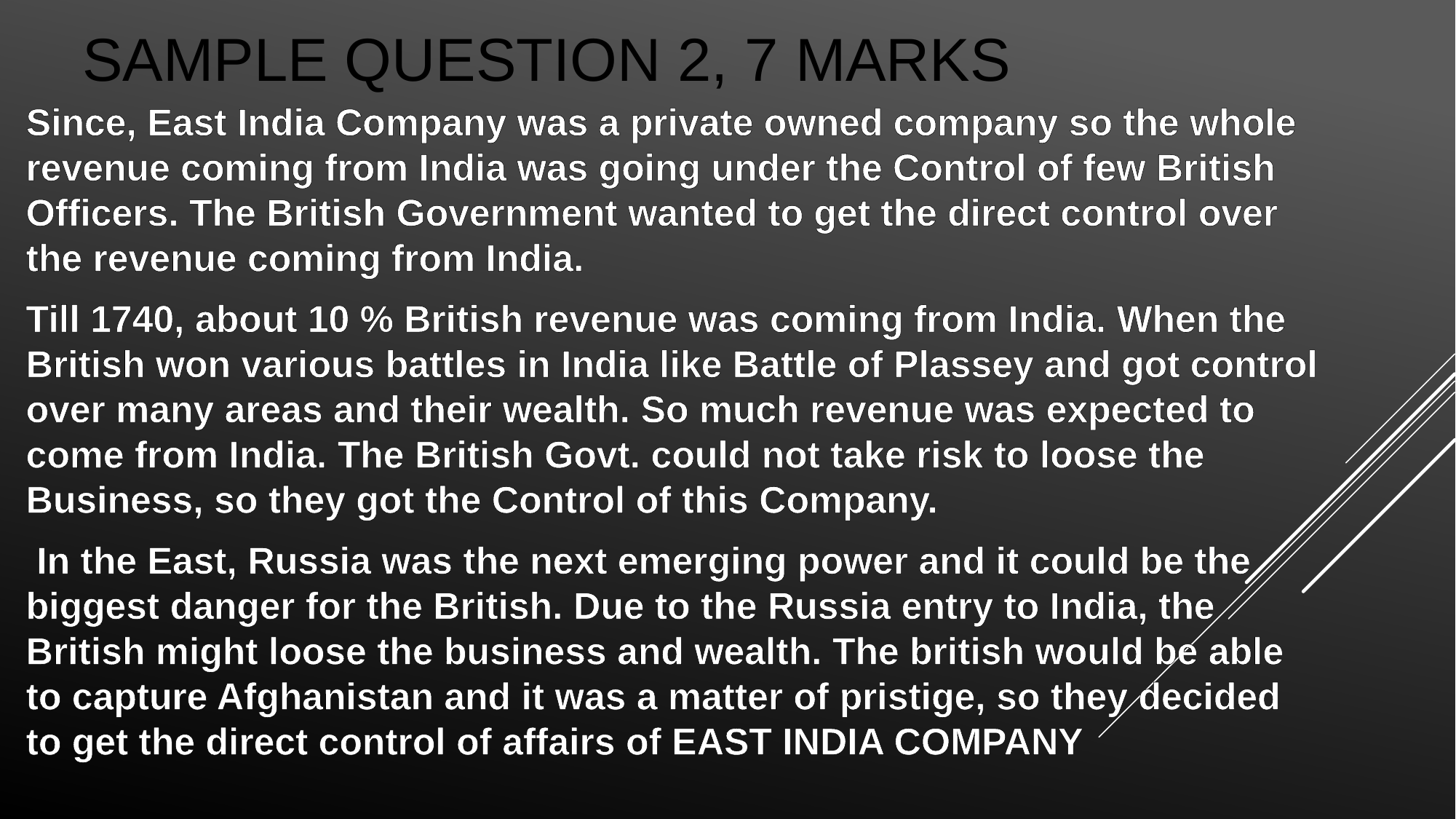

# SAMPLE QUESTION 2, 7 Marks
Since, East India Company was a private owned company so the whole revenue coming from India was going under the Control of few British Officers. The British Government wanted to get the direct control over the revenue coming from India.
Till 1740, about 10 % British revenue was coming from India. When the British won various battles in India like Battle of Plassey and got control over many areas and their wealth. So much revenue was expected to come from India. The British Govt. could not take risk to loose the Business, so they got the Control of this Company.
 In the East, Russia was the next emerging power and it could be the biggest danger for the British. Due to the Russia entry to India, the British might loose the business and wealth. The british would be able to capture Afghanistan and it was a matter of pristige, so they decided to get the direct control of affairs of EAST INDIA COMPANY